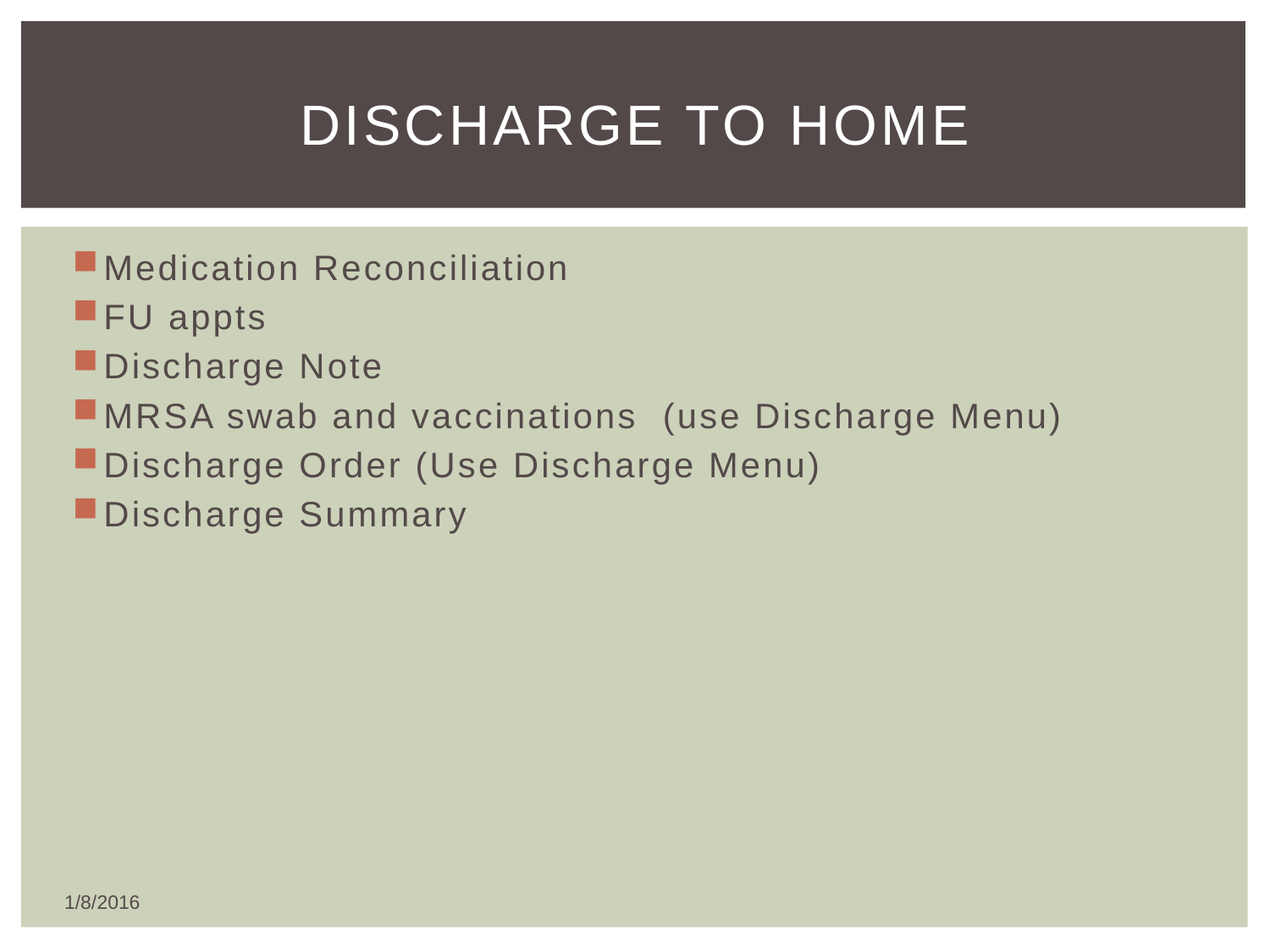

# Discharge to home
Medication Reconciliation
FU appts
Discharge Note
MRSA swab and vaccinations  (use Discharge Menu)
Discharge Order (Use Discharge Menu)
Discharge Summary
1/8/2016